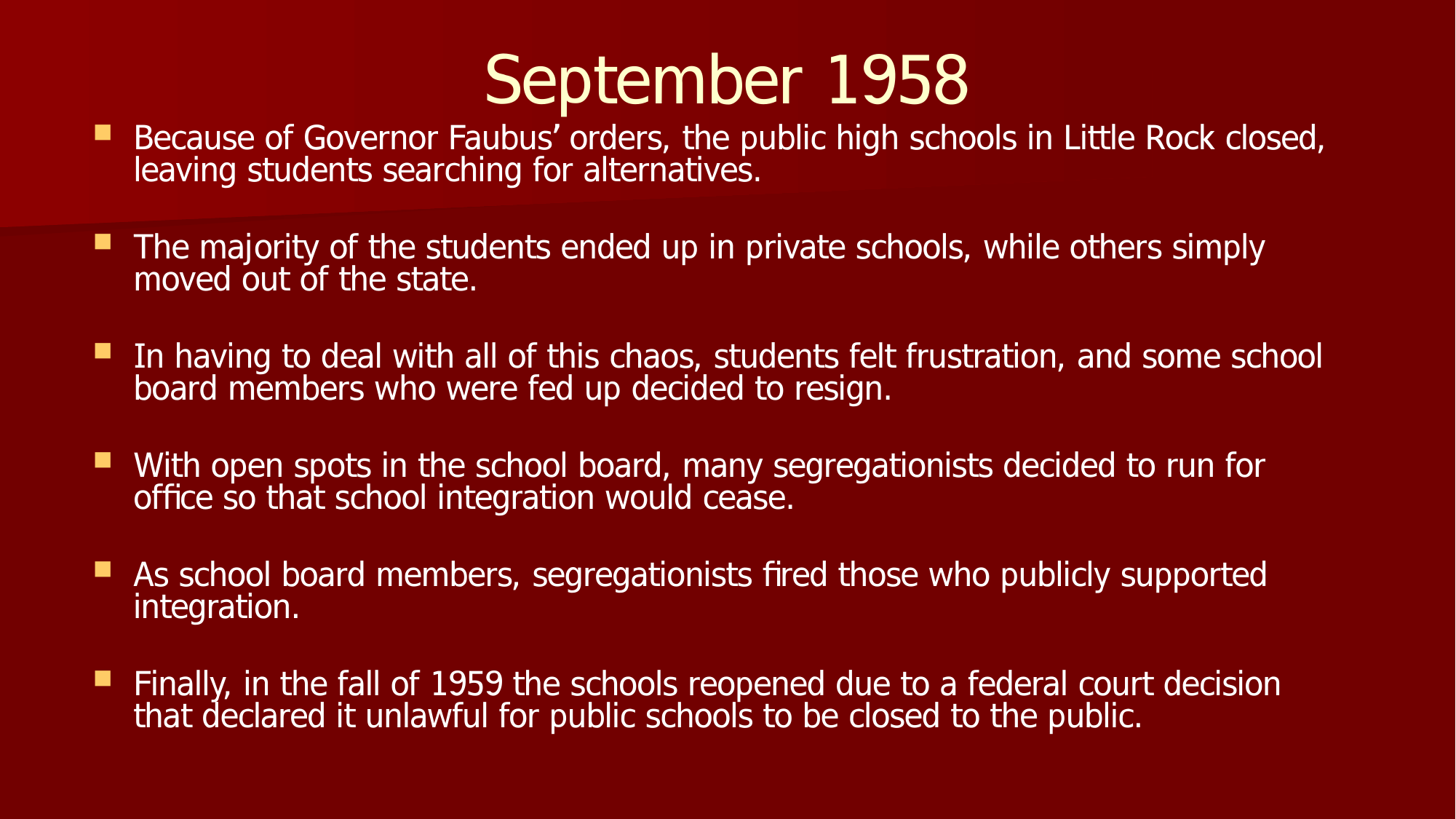

# September 1958
Because of Governor Faubus’ orders, the public high schools in Little Rock closed, leaving students searching for alternatives.

The majority of the students ended up in private schools, while others simply moved out of the state.

In having to deal with all of this chaos, students felt frustration, and some school board members who were fed up decided to resign.

With open spots in the school board, many segregationists decided to run for office so that school integration would cease.

As school board members, segregationists fired those who publicly supported integration.

Finally, in the fall of 1959 the schools reopened due to a federal court decision that declared it unlawful for public schools to be closed to the public.